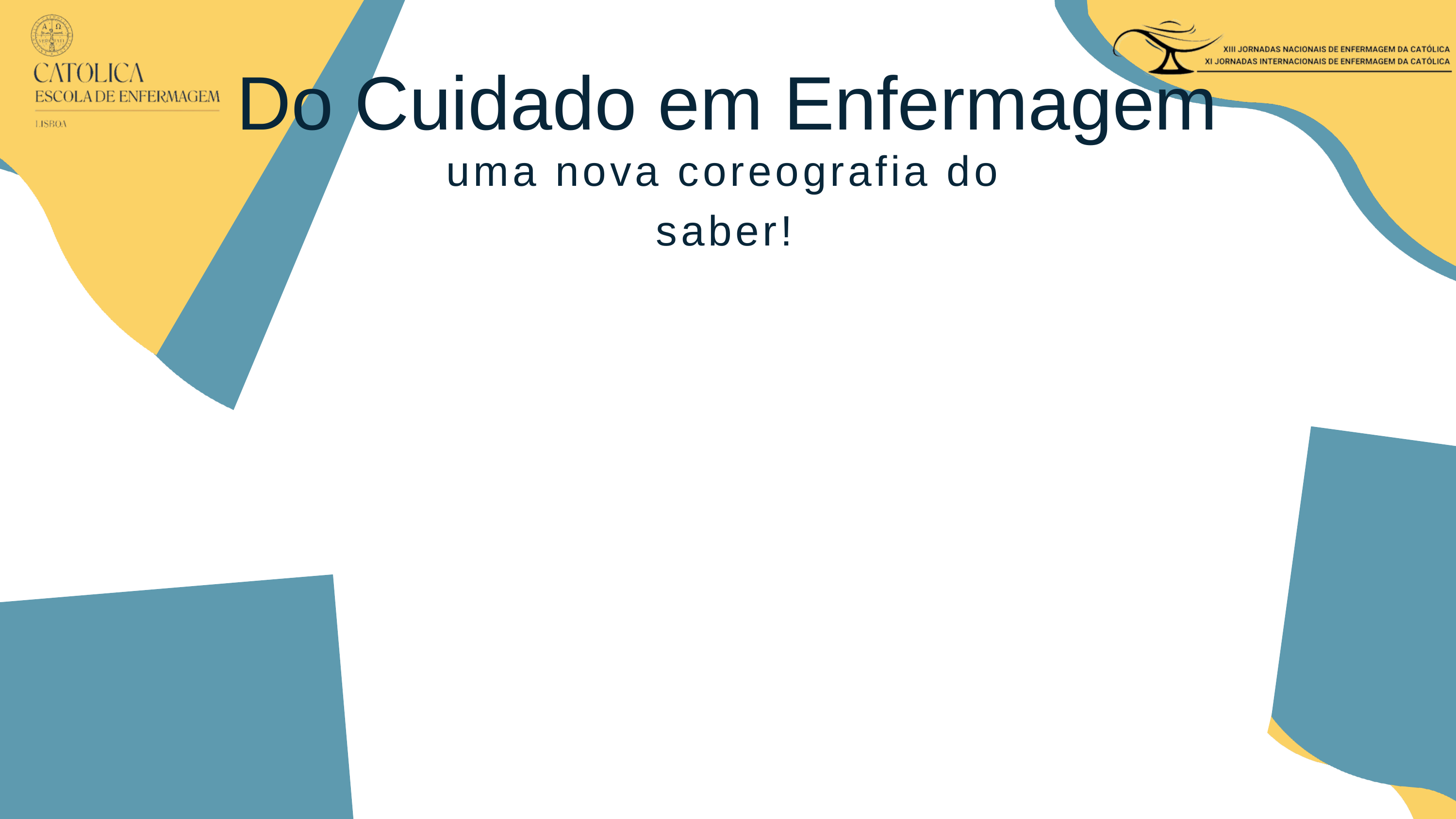

Do Cuidado em Enfermagem
uma nova coreografia do saber!